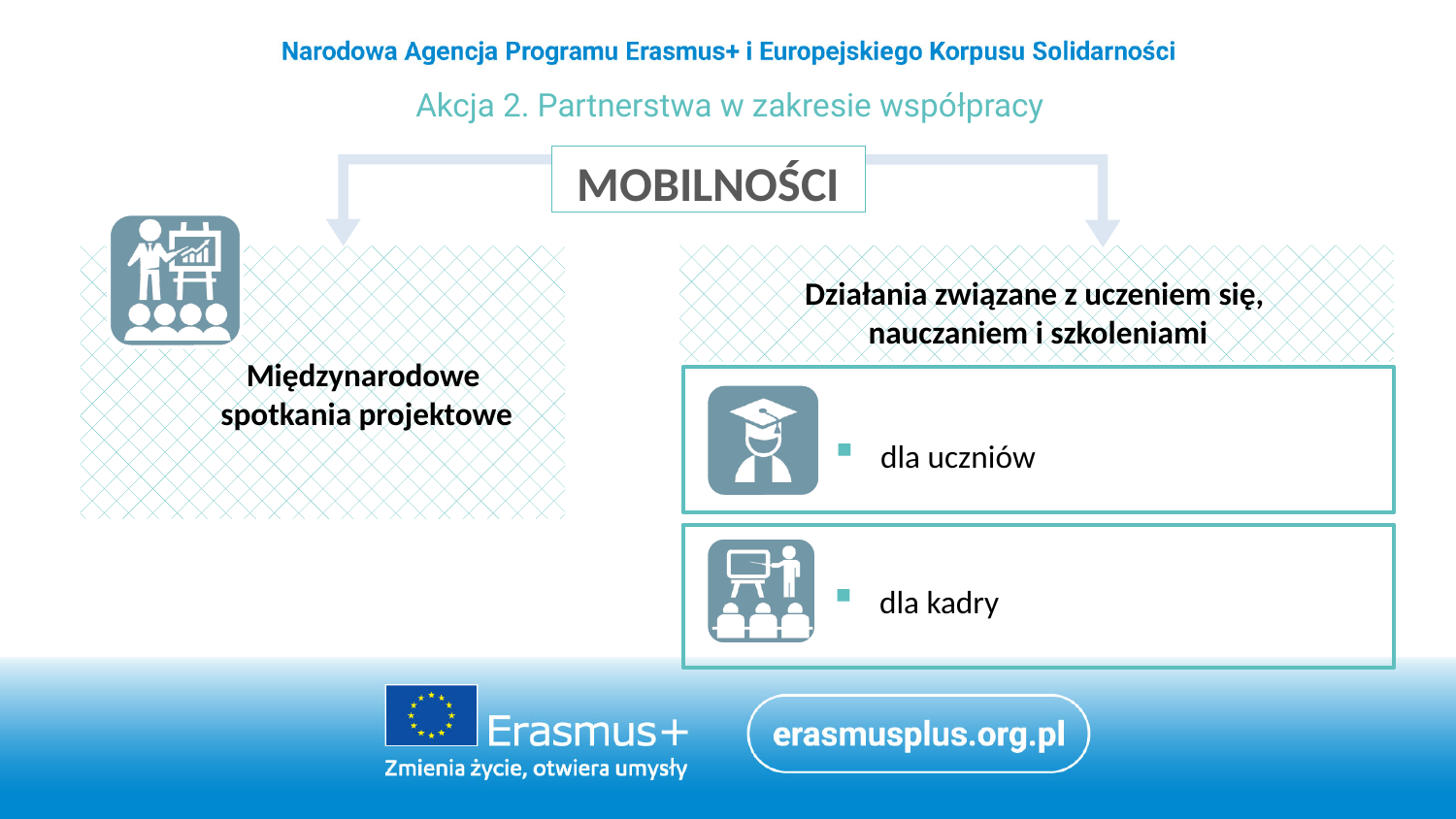

Akcja 2. Partnerstwa w zakresie współpracy
MOBILNOŚCI

Międzynarodowe
spotkania projektowe

Działania związane z uczeniem się,
nauczaniem i szkoleniami

dla uczniów

dla kadry